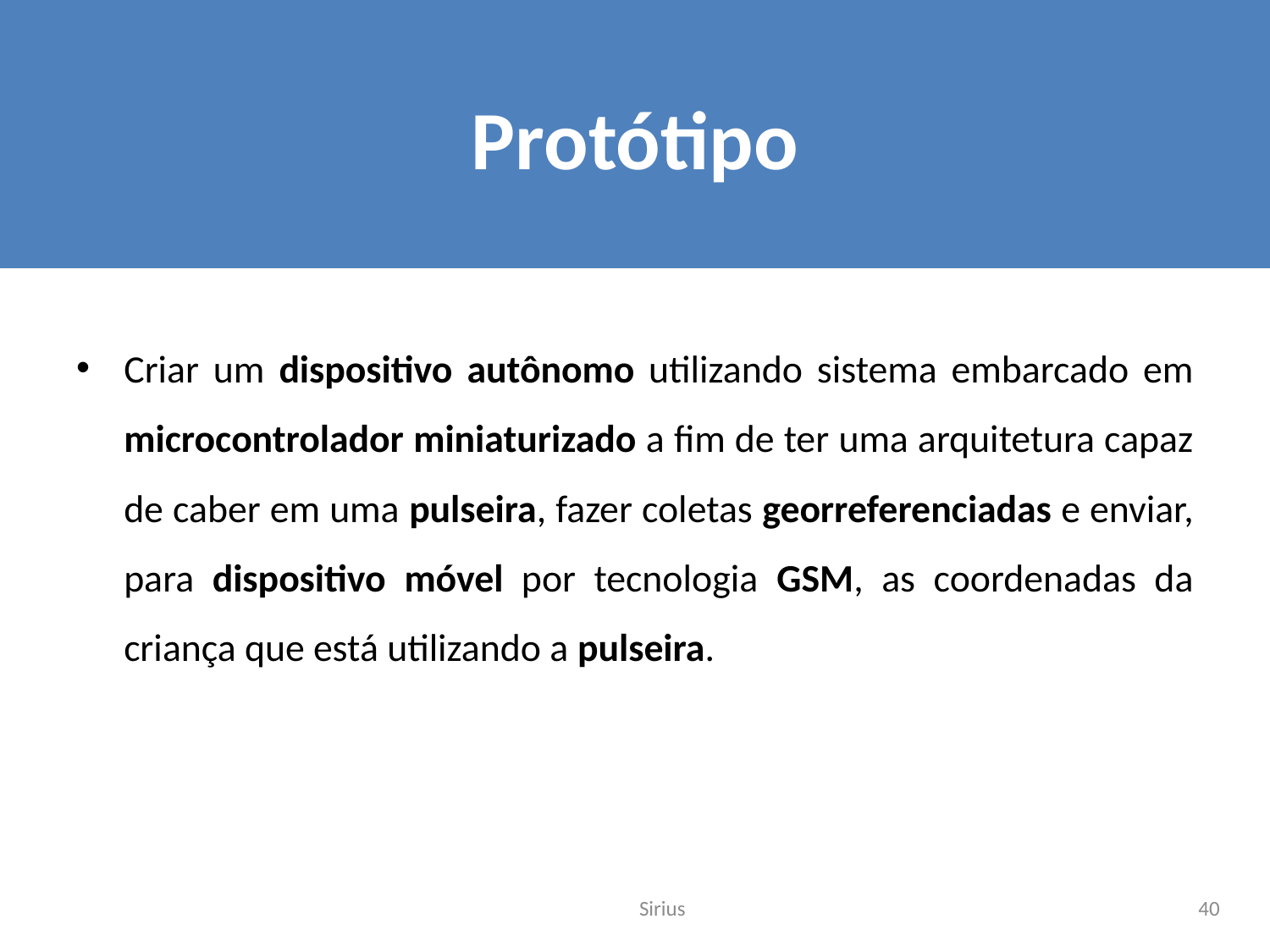

# Protótipo
Criar um dispositivo autônomo utilizando sistema embarcado em microcontrolador miniaturizado a fim de ter uma arquitetura capaz de caber em uma pulseira, fazer coletas georreferenciadas e enviar, para dispositivo móvel por tecnologia GSM, as coordenadas da criança que está utilizando a pulseira.

Sirius
40